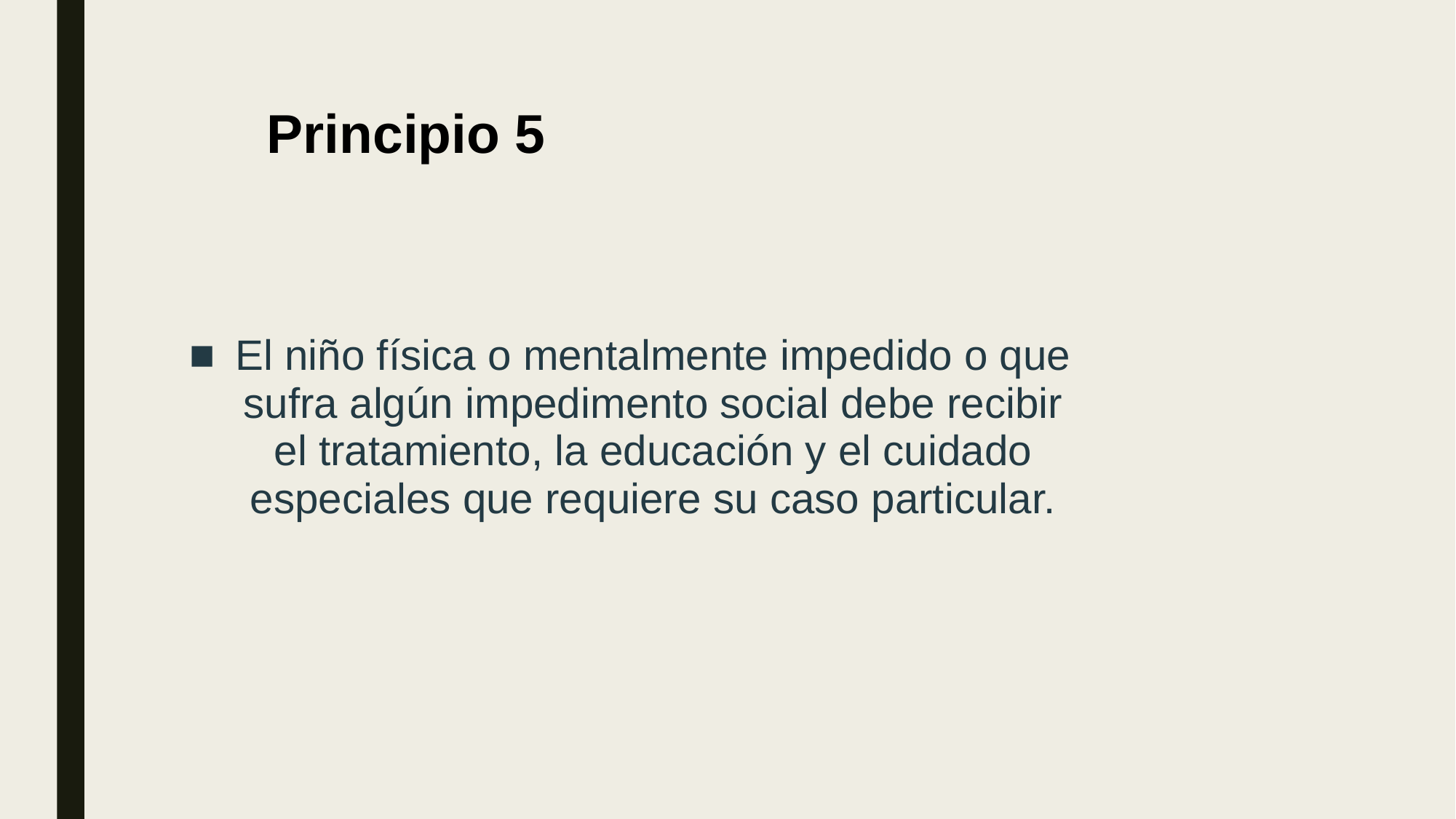

Principio 5
El niño física o mentalmente impedido o que sufra algún impedimento social debe recibir el tratamiento, la educación y el cuidado especiales que requiere su caso particular.